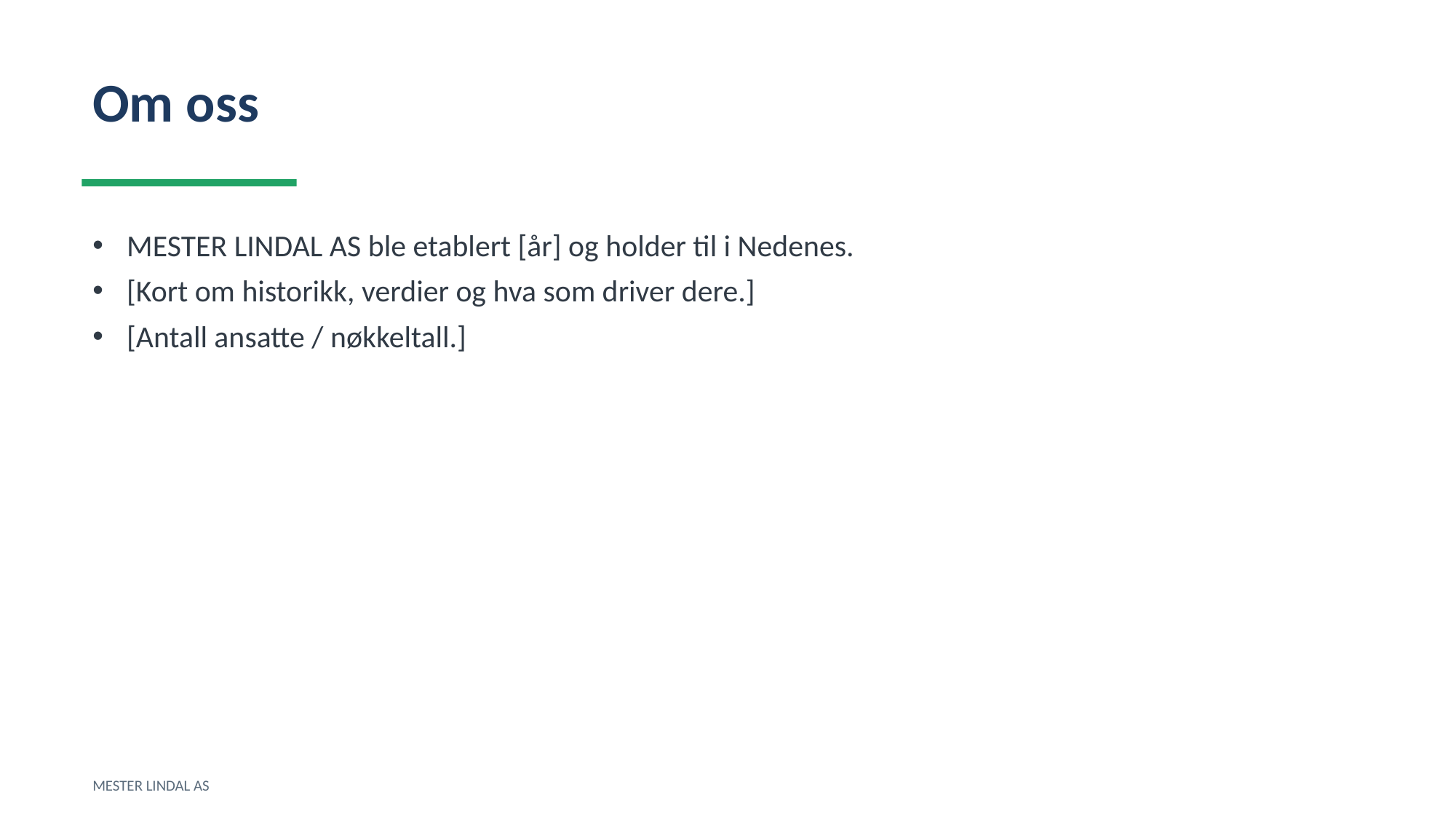

Om oss

MESTER LINDAL AS ble etablert [år] og holder til i Nedenes.
[Kort om historikk, verdier og hva som driver dere.]
[Antall ansatte / nøkkeltall.]
MESTER LINDAL AS